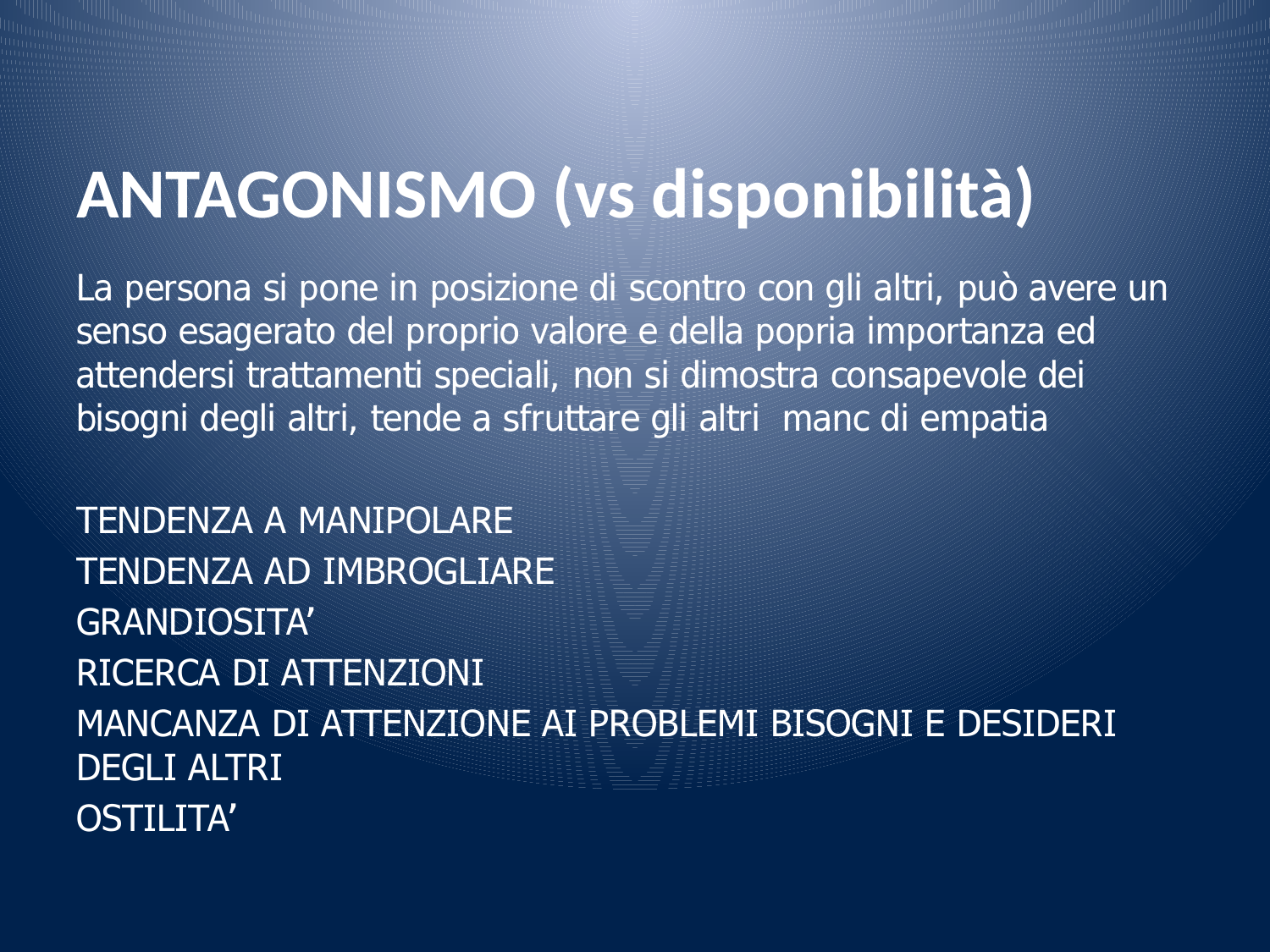

# ANTAGONISMO (vs disponibilità)
La persona si pone in posizione di scontro con gli altri, può avere un senso esagerato del proprio valore e della popria importanza ed attendersi trattamenti speciali, non si dimostra consapevole dei bisogni degli altri, tende a sfruttare gli altri  manc di empatia

TENDENZA A MANIPOLARE
TENDENZA AD IMBROGLIARE
GRANDIOSITA’
RICERCA DI ATTENZIONI
MANCANZA DI ATTENZIONE AI PROBLEMI BISOGNI E DESIDERI DEGLI ALTRI
OSTILITA’